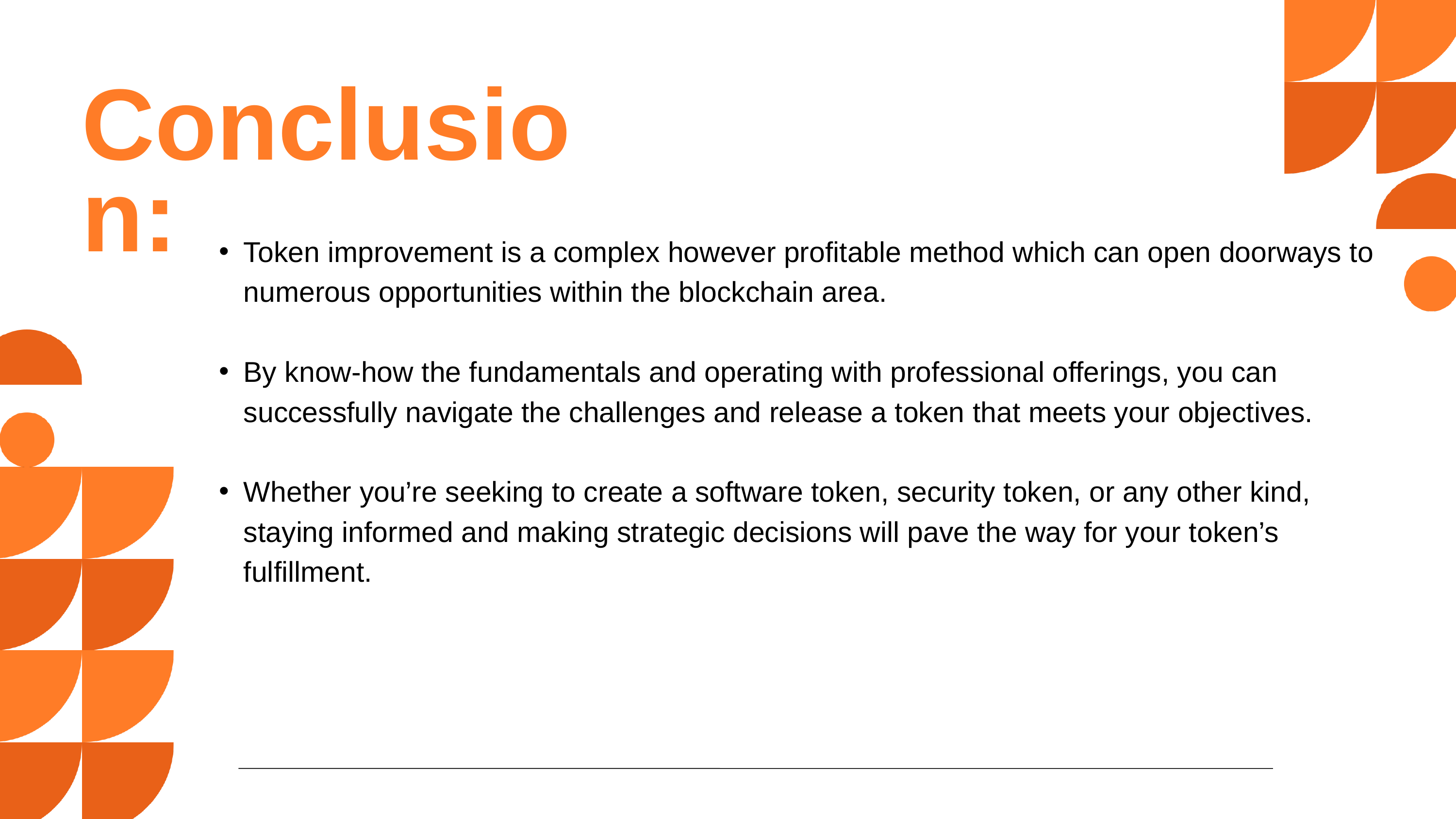

Conclusion:

Token improvement is a complex however profitable method which can open doorways to numerous opportunities within the blockchain area.

By know-how the fundamentals and operating with professional offerings, you can successfully navigate the challenges and release a token that meets your objectives.

Whether you’re seeking to create a software token, security token, or any other kind, staying informed and making strategic decisions will pave the way for your token’s fulfillment.